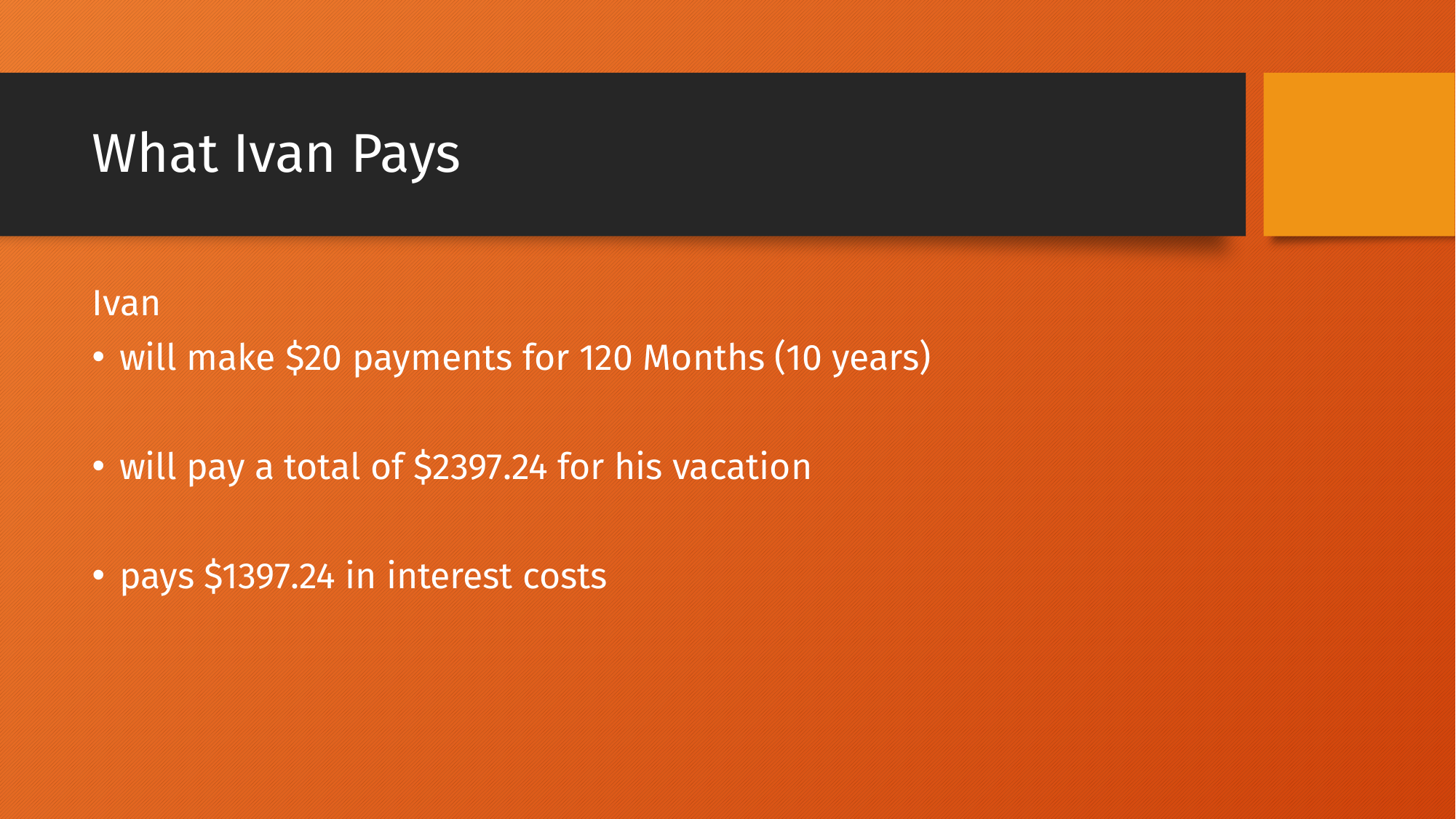

# What Ivan Pays
Ivan
will make $20 payments for 120 Months (10 years)

will pay a total of $2397.24 for his vacation

pays $1397.24 in interest costs